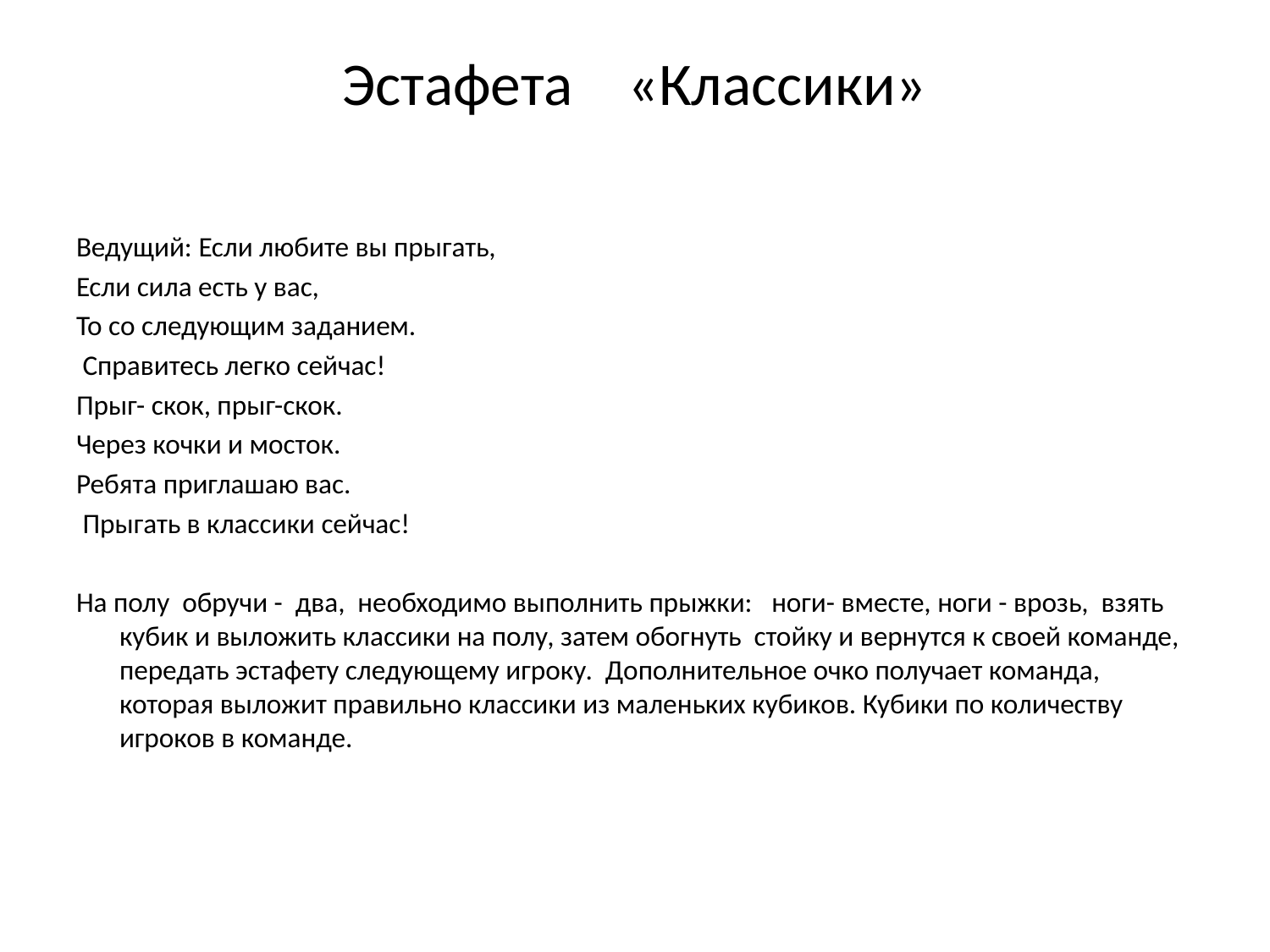

# Эстафета    «Классики»
Ведущий: Если любите вы прыгать,
Если сила есть у вас,
То со следующим заданием.
 Справитесь легко сейчас!
Прыг- скок, прыг-скок.
Через кочки и мосток.
Ребята приглашаю вас.
 Прыгать в классики сейчас!

На полу  обручи -  два,  необходимо выполнить прыжки:   ноги- вместе, ноги - врозь,  взять кубик и выложить классики на полу, затем обогнуть  стойку и вернутся к своей команде, передать эстафету следующему игроку.  Дополнительное очко получает команда, которая выложит правильно классики из маленьких кубиков. Кубики по количеству игроков в команде.